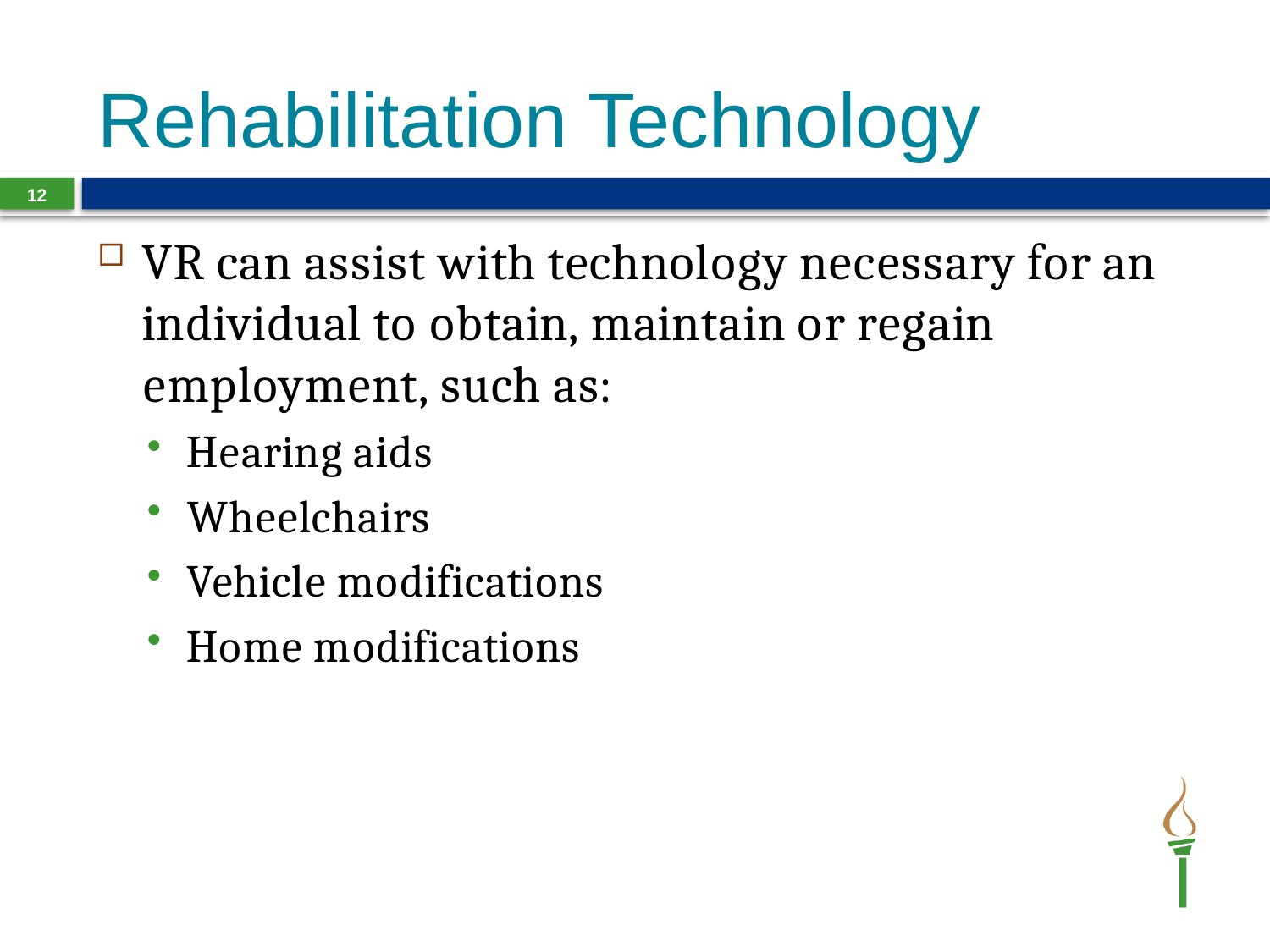

# Rehabilitation Technology
12
VR can assist with technology necessary for an individual to obtain, maintain or regain employment, such as:
Hearing aids
Wheelchairs
Vehicle modifications
Home modifications